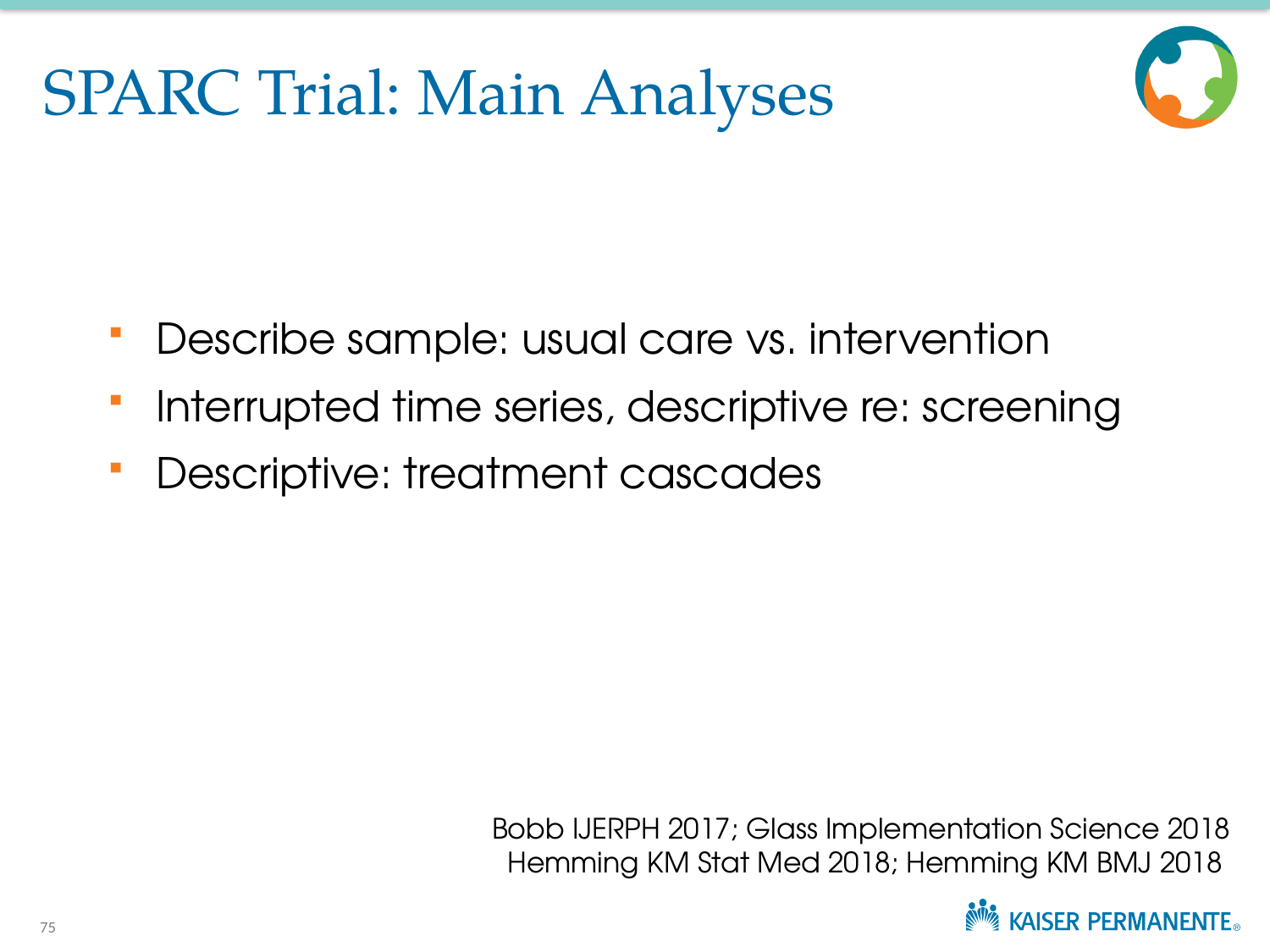

# SPARC Trial: Main Analyses

Describe sample: usual care vs. intervention
Interrupted time series, descriptive re: screening
Descriptive: treatment cascades

Bobb IJERPH 2017; Glass Implementation Science 2018
Hemming KM Stat Med 2018; Hemming KM BMJ 2018

75